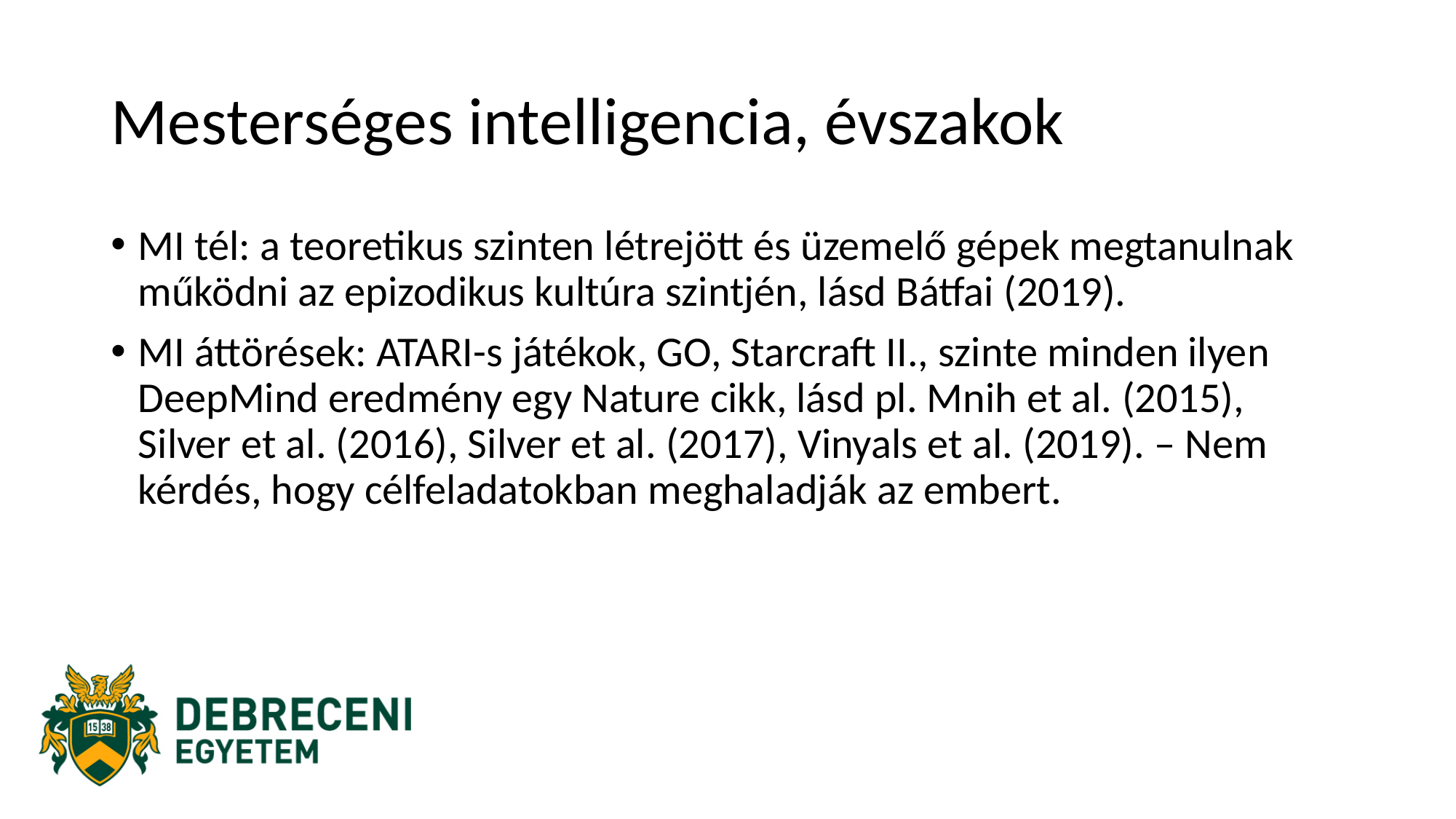

# Mesterséges intelligencia, évszakok
MI tél: a teoretikus szinten létrejött és üzemelő gépek megtanulnak működni az epizodikus kultúra szintjén, lásd Bátfai (2019).
MI áttörések: ATARI-s játékok, GO, Starcraft II., szinte minden ilyen DeepMind eredmény egy Nature cikk, lásd pl. Mnih et al. (2015), Silver et al. (2016), Silver et al. (2017), Vinyals et al. (2019). – Nem kérdés, hogy célfeladatokban meghaladják az embert.